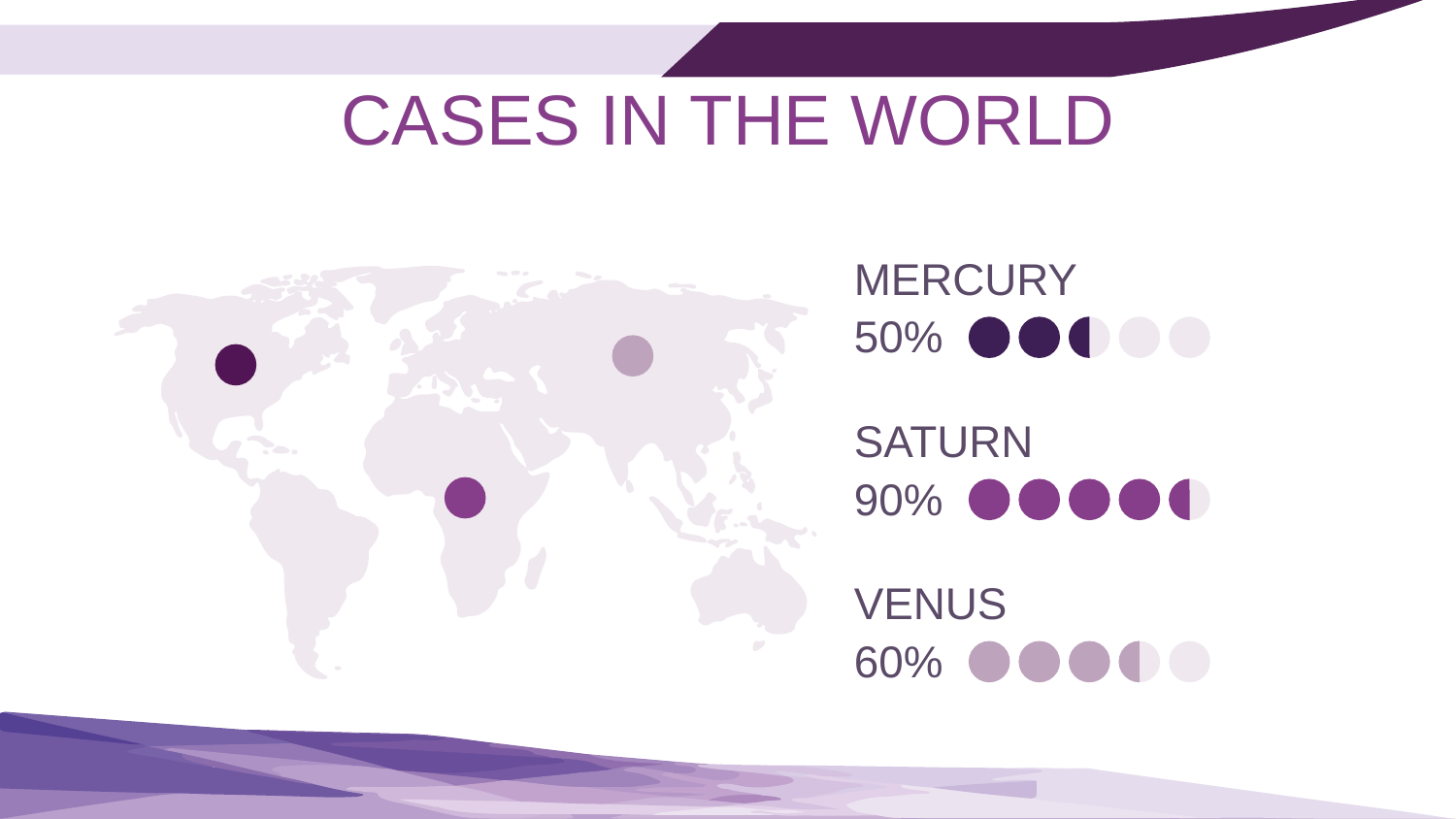

# CASES IN THE WORLD
MERCURY

50%

SATURN
90%

VENUS
60%